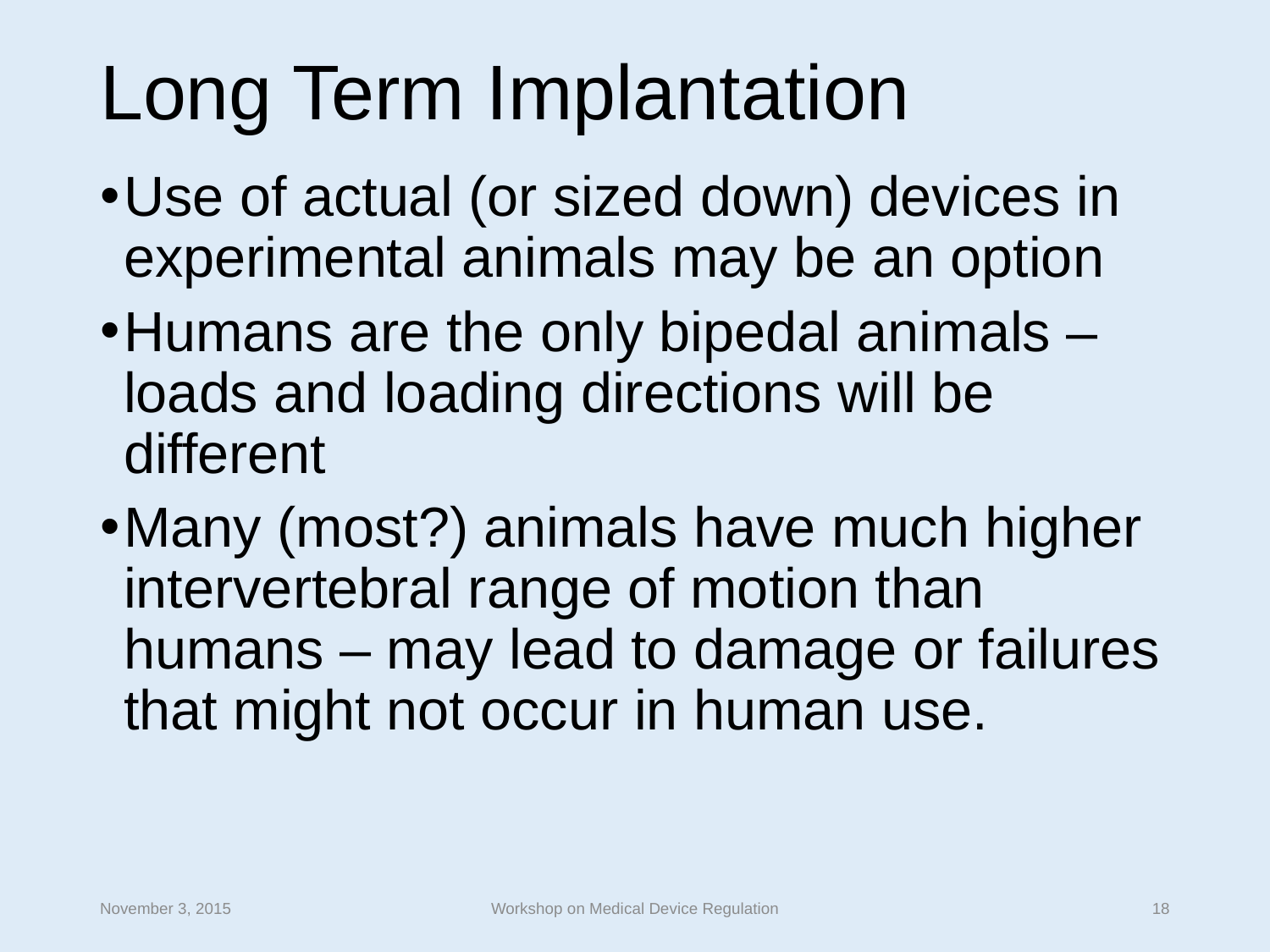

# Long Term Implantation
Use of actual (or sized down) devices in experimental animals may be an option
Humans are the only bipedal animals – loads and loading directions will be different
Many (most?) animals have much higher intervertebral range of motion than humans – may lead to damage or failures that might not occur in human use.
November 3, 2015
Workshop on Medical Device Regulation
18